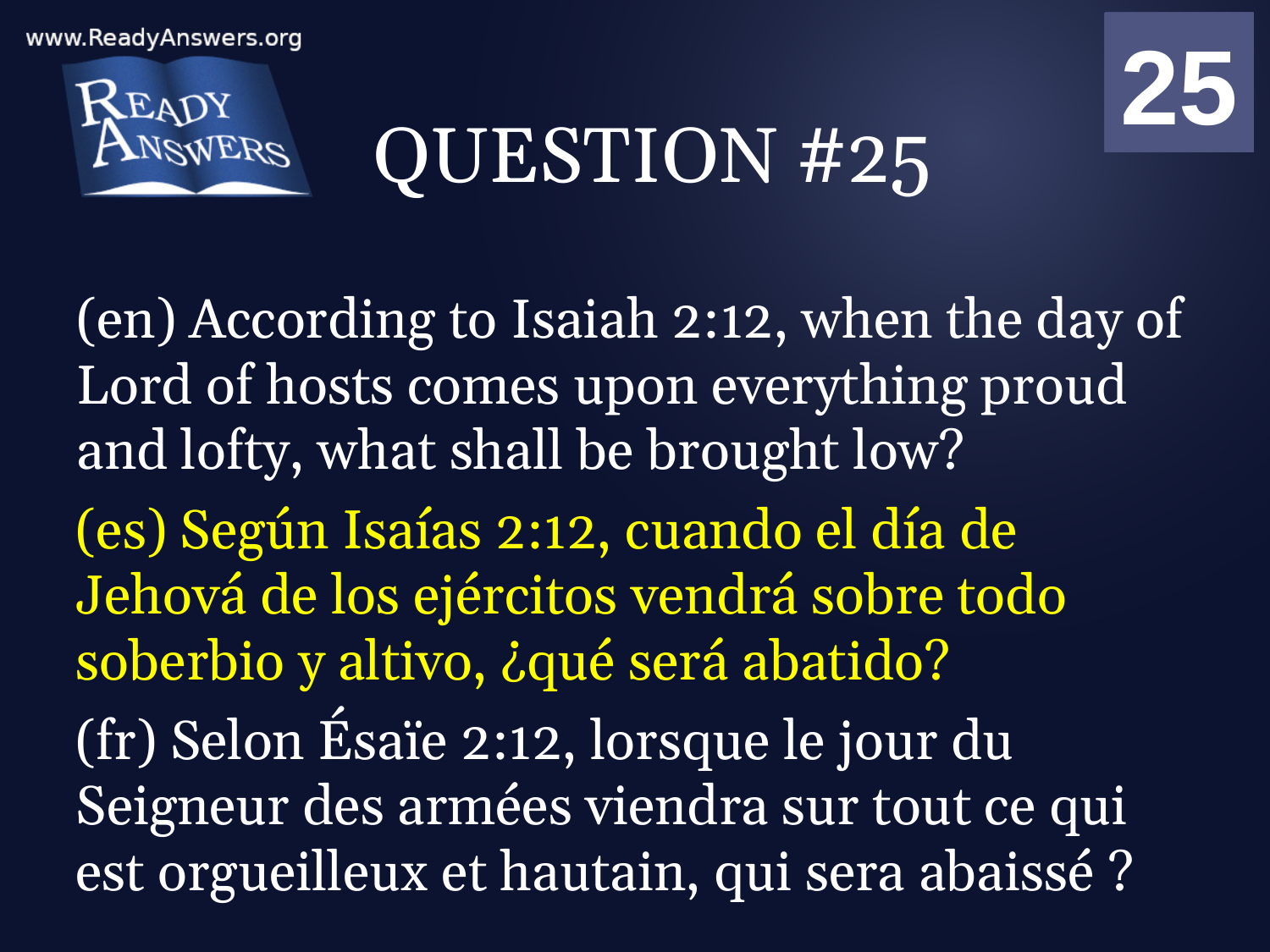

01
02
03
04
05
06
07
08
09
10
11
12
13
14
15
16
17
18
19
20
21
22
23
24
25
00
# QUESTION #25
(en) According to Isaiah 2:12, when the day of Lord of hosts comes upon everything proud and lofty, what shall be brought low?
(es) Según Isaías 2:12, cuando el día de Jehová de los ejércitos vendrá sobre todo soberbio y altivo, ¿qué será abatido?
(fr) Selon Ésaïe 2:12, lorsque le jour du Seigneur des armées viendra sur tout ce qui est orgueilleux et hautain, qui sera abaissé ?